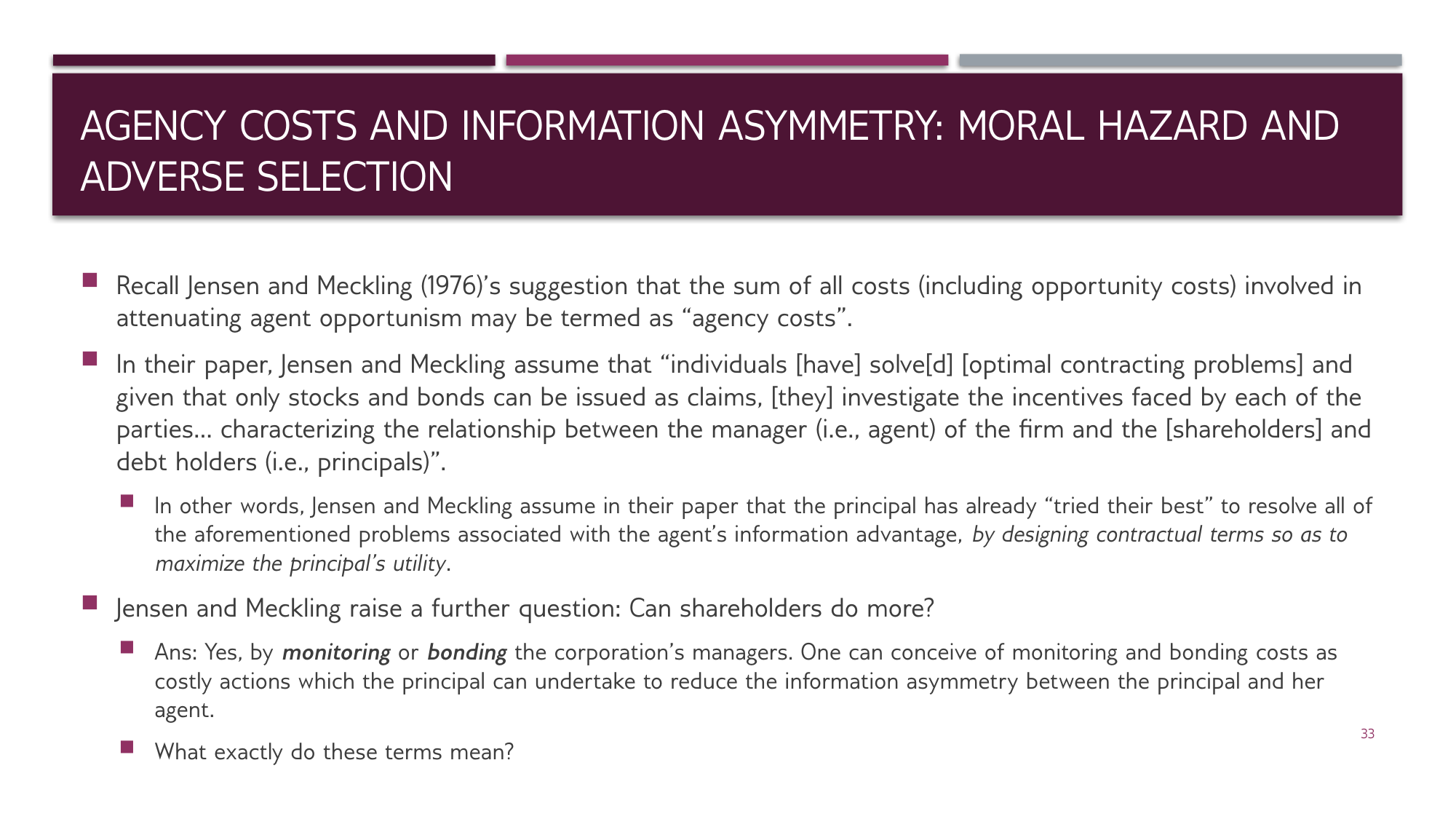

# Agency Costs and Information Asymmetry: Moral Hazard and Adverse Selection
Recall Jensen and Meckling (1976)’s suggestion that the sum of all costs (including opportunity costs) involved in attenuating agent opportunism may be termed as “agency costs”.
In their paper, Jensen and Meckling assume that “individuals [have] solve[d] [optimal contracting problems] and given that only stocks and bonds can be issued as claims, [they] investigate the incentives faced by each of the parties… characterizing the relationship between the manager (i.e., agent) of the firm and the [shareholders] and debt holders (i.e., principals)”.
In other words, Jensen and Meckling assume in their paper that the principal has already “tried their best” to resolve all of the aforementioned problems associated with the agent’s information advantage, by designing contractual terms so as to maximize the principal’s utility.
Jensen and Meckling raise a further question: Can shareholders do more?
Ans: Yes, by monitoring or bonding the corporation’s managers. One can conceive of monitoring and bonding costs as costly actions which the principal can undertake to reduce the information asymmetry between the principal and her agent.
What exactly do these terms mean?
33